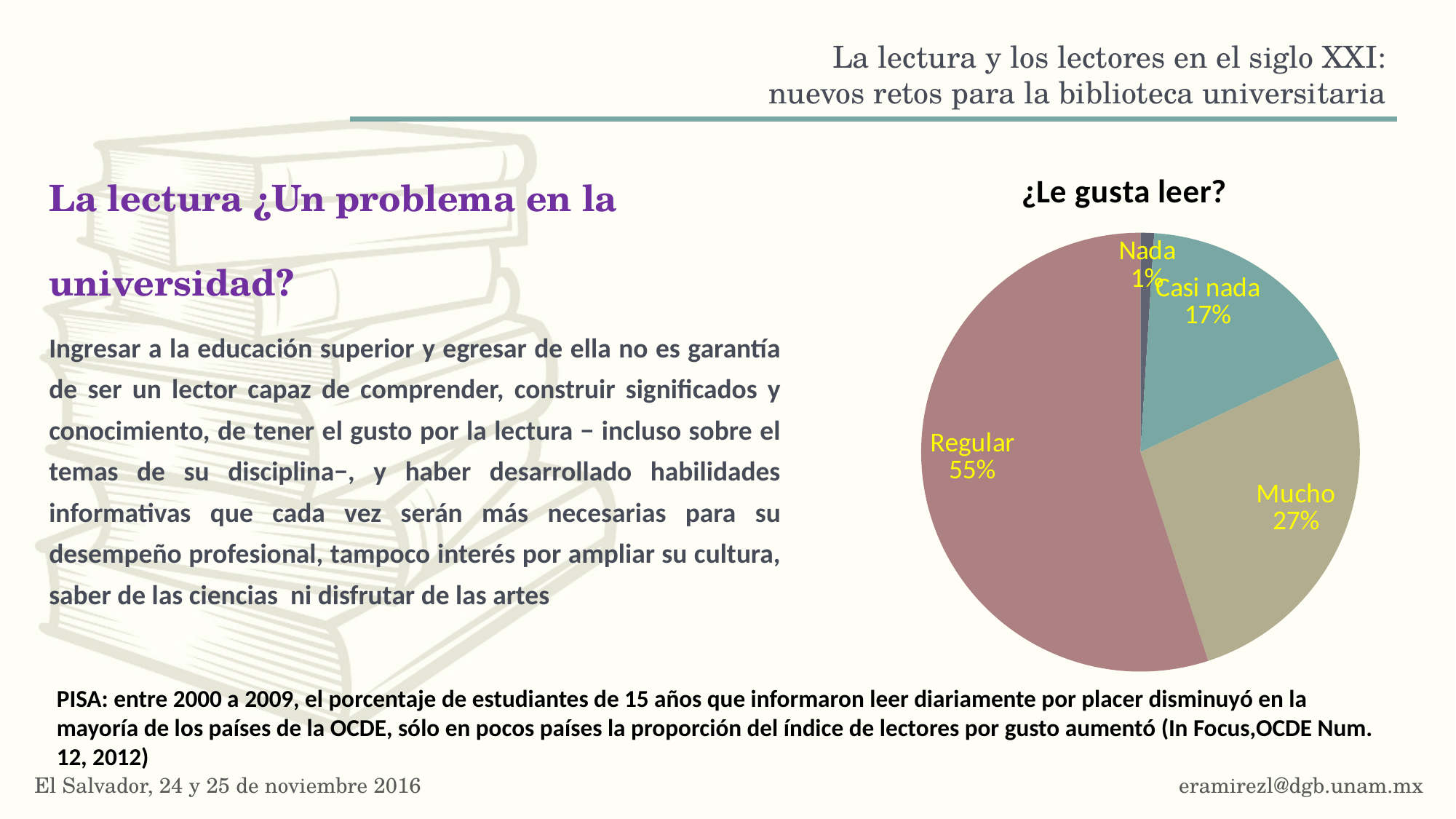

#
La lectura ¿Un problema en la universidad?
Ingresar a la educación superior y egresar de ella no es garantía de ser un lector capaz de comprender, construir significados y conocimiento, de tener el gusto por la lectura − incluso sobre el temas de su disciplina−, y haber desarrollado habilidades informativas que cada vez serán más necesarias para su desempeño profesional, tampoco interés por ampliar su cultura, saber de las ciencias  ni disfrutar de las artes

### Chart:

| Category | ¿Le gusta leer? |
|---|---|
| Nada | 0.010000000000000002 |
| Casi nada | 0.17 |
| Mucho | 0.27 |
| Regular | 0.55 |
PISA: entre 2000 a 2009, el porcentaje de estudiantes de 15 años que informaron leer diariamente por placer disminuyó en la mayoría de los países de la OCDE, sólo en pocos países la proporción del índice de lectores por gusto aumentó (In Focus,OCDE Num. 12, 2012)
El Salvador, 24 y 25 de noviembre 2016
eramirezl@dgb.unam.mx